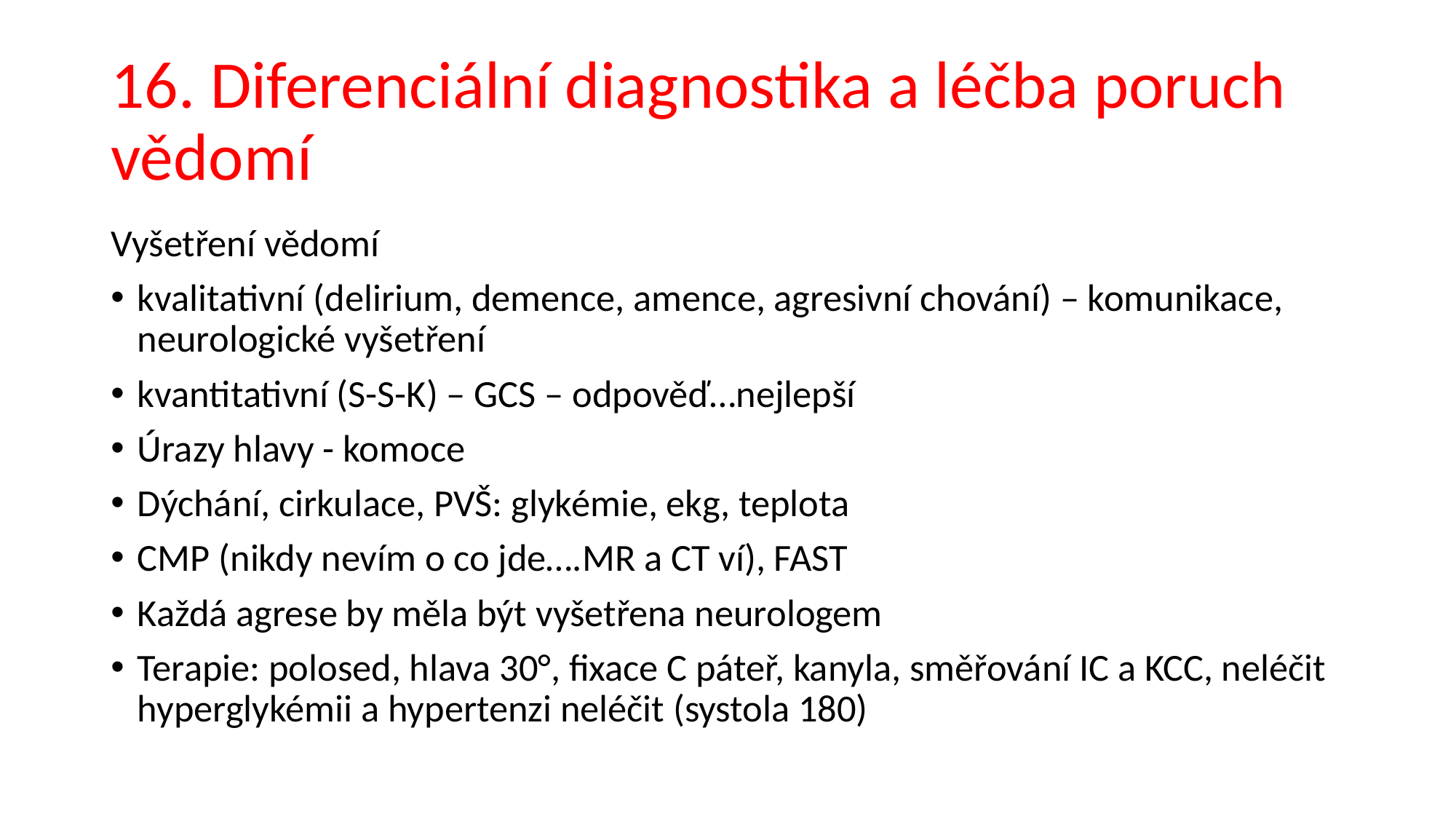

# 16. Diferenciální diagnostika a léčba poruch vědomí
Vyšetření vědomí
kvalitativní (delirium, demence, amence, agresivní chování) – komunikace, neurologické vyšetření
kvantitativní (S-S-K) – GCS – odpověď…nejlepší
Úrazy hlavy - komoce
Dýchání, cirkulace, PVŠ: glykémie, ekg, teplota
CMP (nikdy nevím o co jde….MR a CT ví), FAST
Každá agrese by měla být vyšetřena neurologem
Terapie: polosed, hlava 30°, fixace C páteř, kanyla, směřování IC a KCC, neléčit hyperglykémii a hypertenzi neléčit (systola 180)